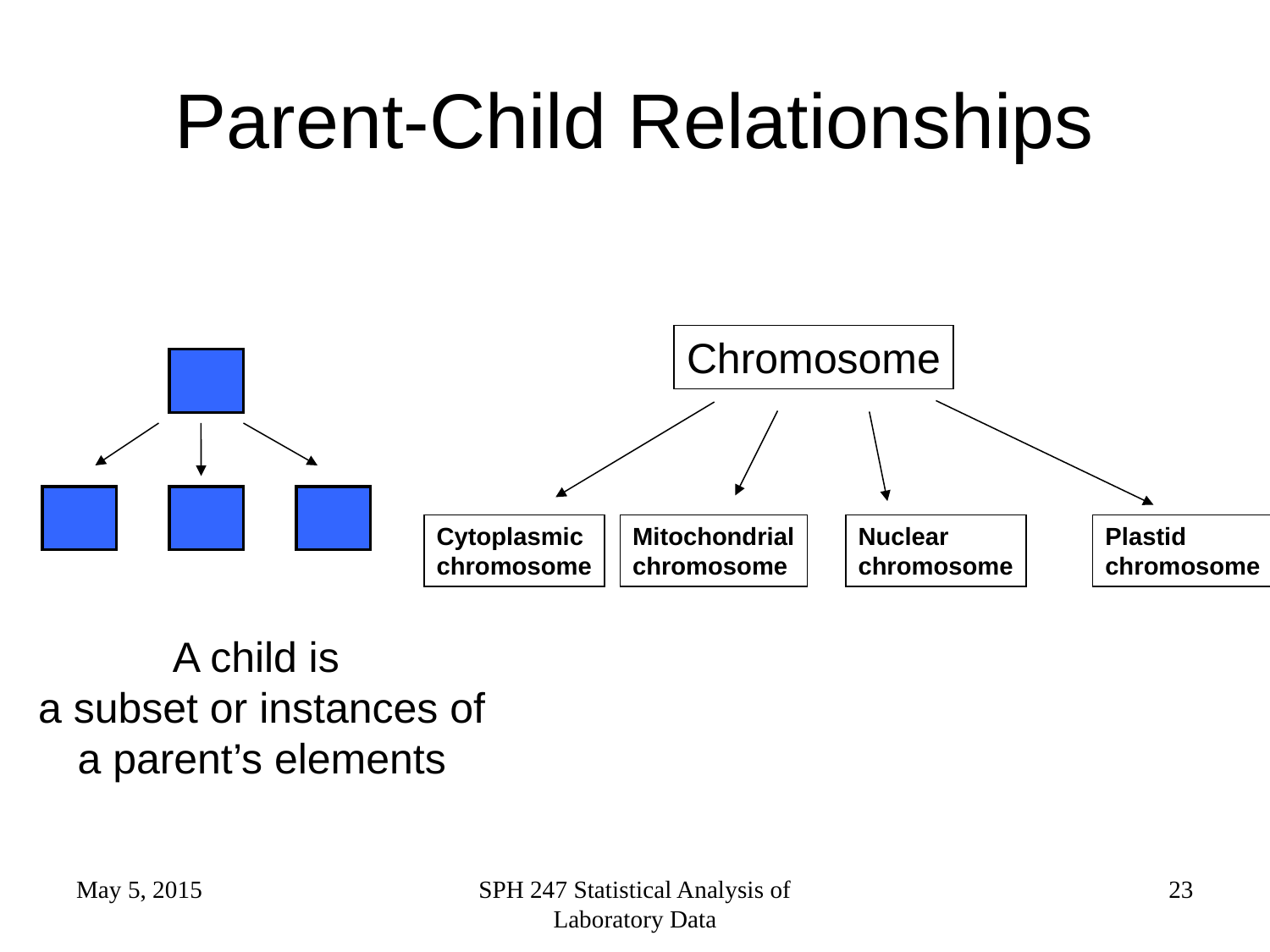

# Parent-Child Relationships
Chromosome

Cytoplasmic
chromosome
Mitochondrial
chromosome
Nuclear
chromosome
Plastid
chromosome
A child is
a subset or instances of
a parent’s elements
May 5, 2015
SPH 247 Statistical Analysis of Laboratory Data
23